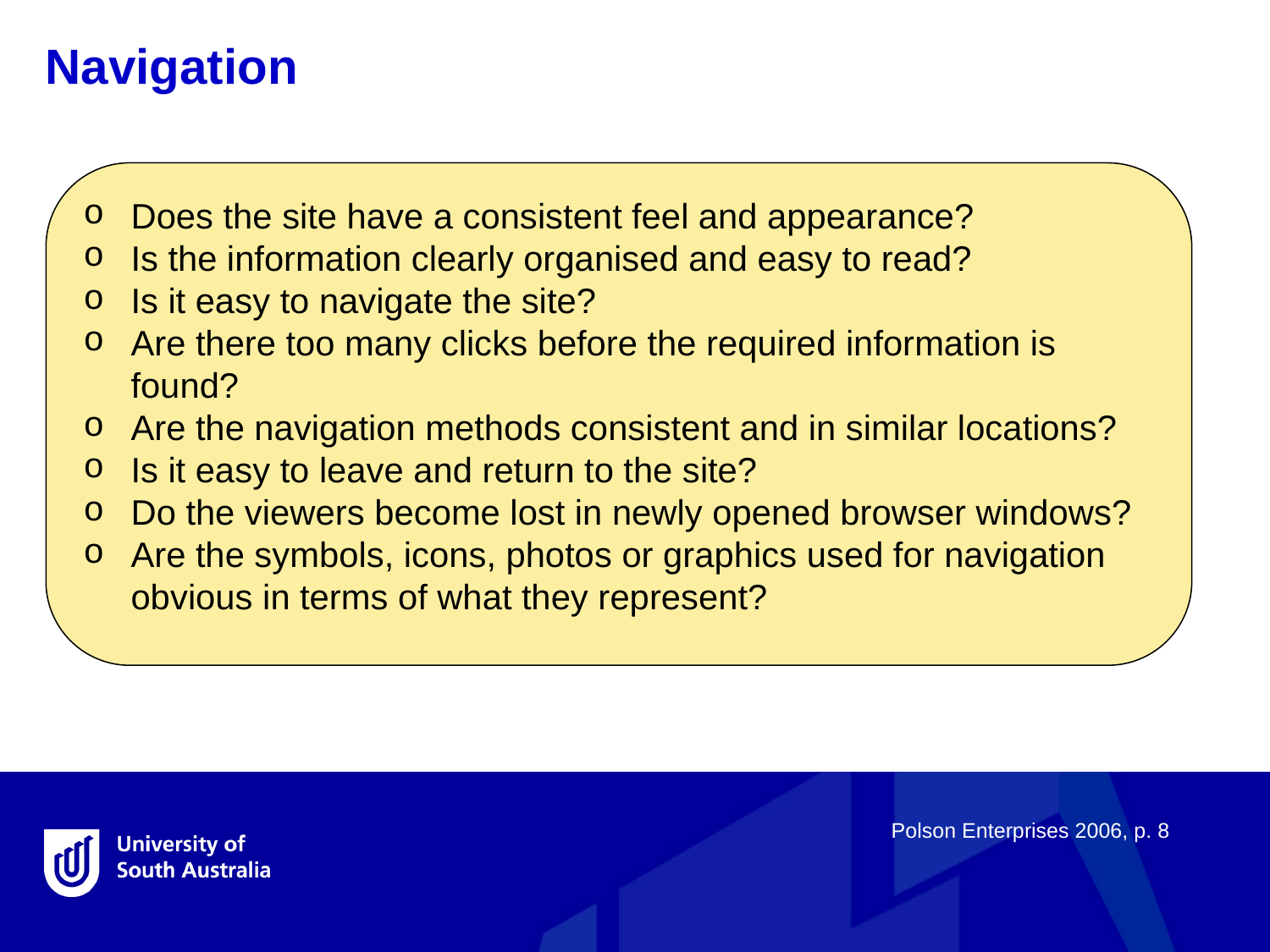

Navigation
Does the site have a consistent feel and appearance?
Is the information clearly organised and easy to read?
Is it easy to navigate the site?
Are there too many clicks before the required information is found?
Are the navigation methods consistent and in similar locations?
Is it easy to leave and return to the site?
Do the viewers become lost in newly opened browser windows?
Are the symbols, icons, photos or graphics used for navigation obvious in terms of what they represent?

Polson Enterprises 2006, p. 8